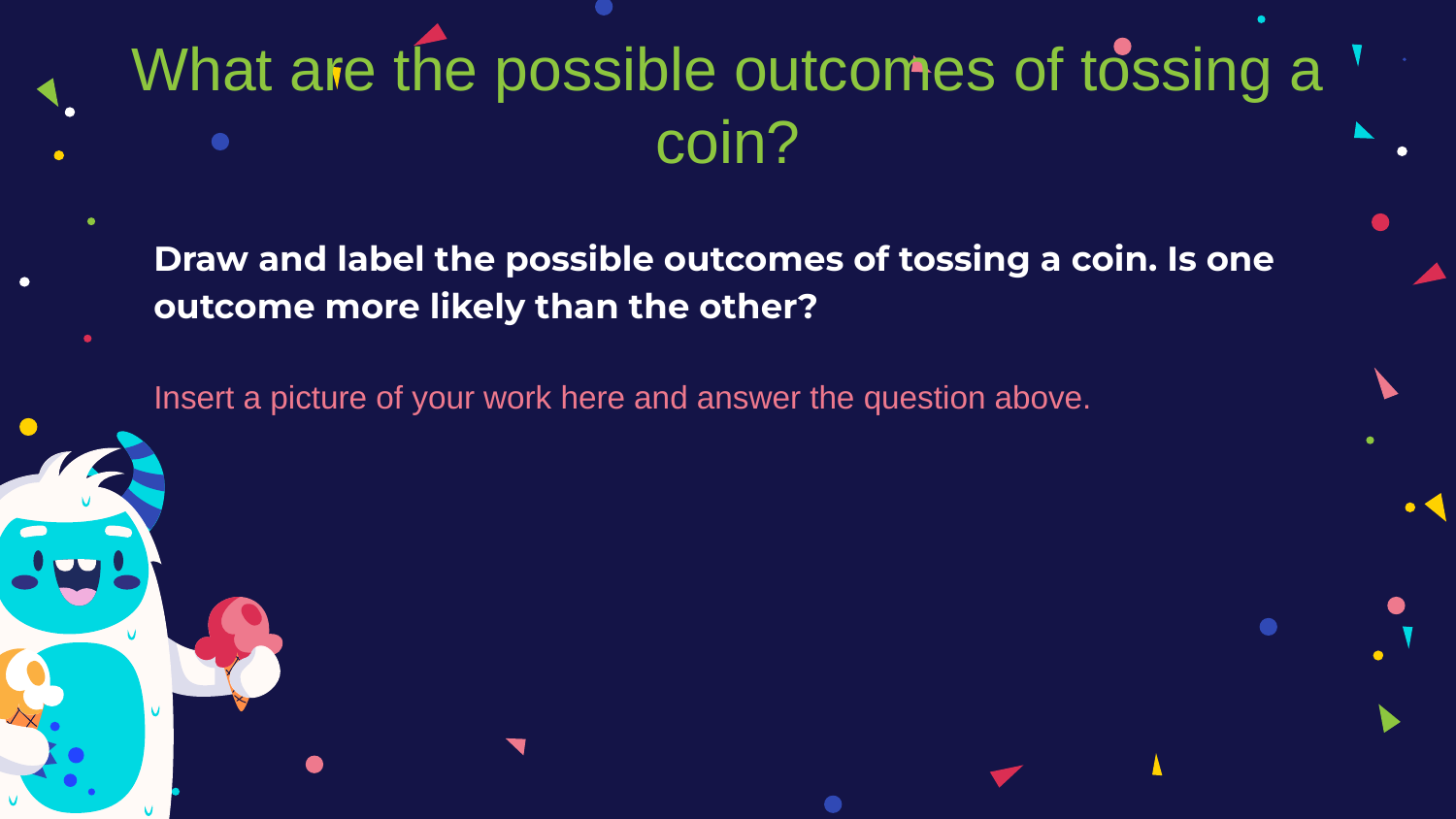

# What are the possible outcomes of tossing a coin?

Draw and label the possible outcomes of tossing a coin. Is one outcome more likely than the other?

Insert a picture of your work here and answer the question above.